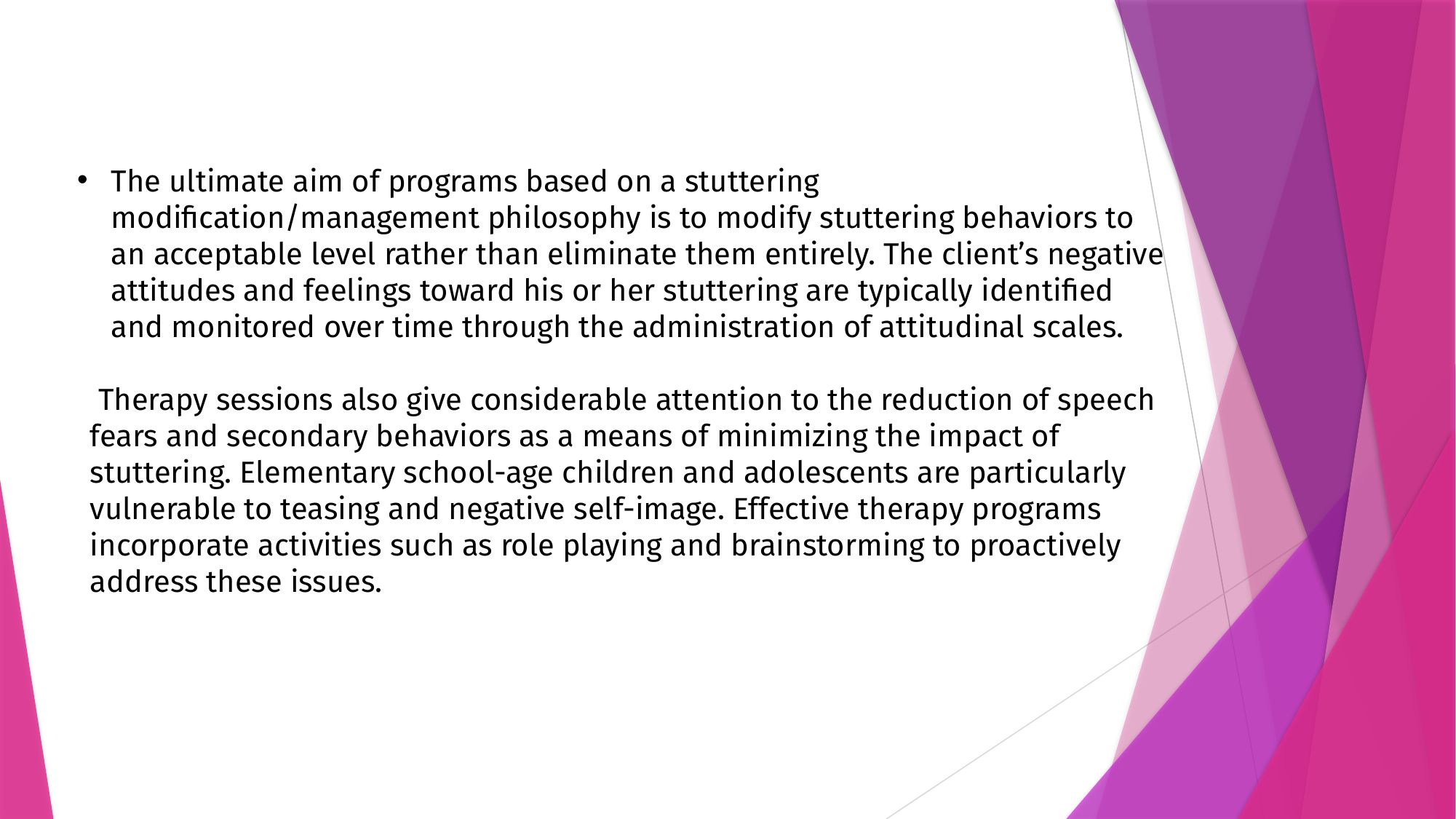

The ultimate aim of programs based on a stuttering modification/management philosophy is to modify stuttering behaviors to an acceptable level rather than eliminate them entirely. The client’s negative attitudes and feelings toward his or her stuttering are typically identified and monitored over time through the administration of attitudinal scales.

 Therapy sessions also give considerable attention to the reduction of speech fears and secondary behaviors as a means of minimizing the impact of stuttering. Elementary school-age children and adolescents are particularly vulnerable to teasing and negative self-image. Effective therapy programs incorporate activities such as role playing and brainstorming to proactively address these issues.